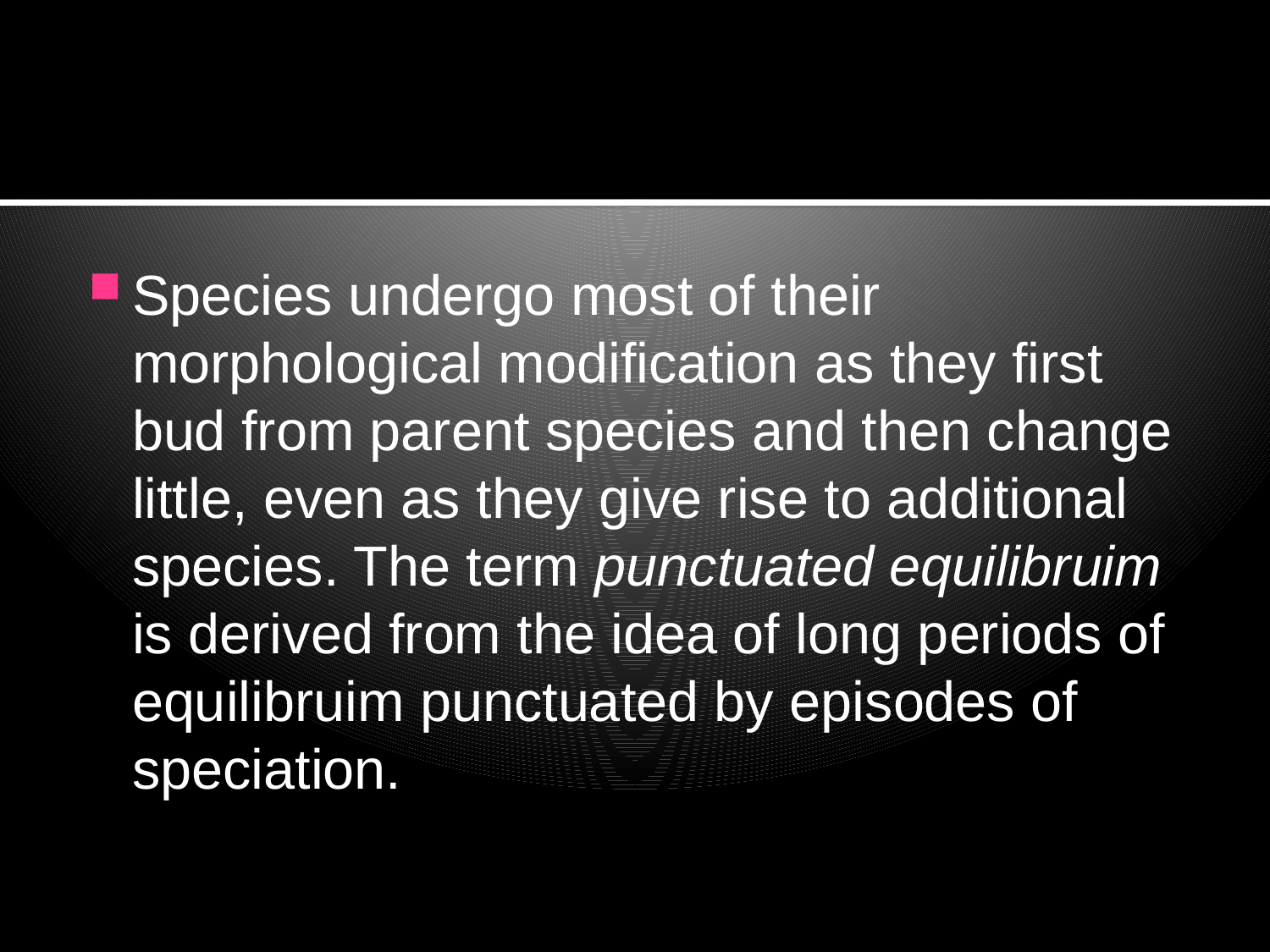

Species undergo most of their morphological modification as they first bud from parent species and then change little, even as they give rise to additional species. The term punctuated equilibruim is derived from the idea of long periods of equilibruim punctuated by episodes of speciation.